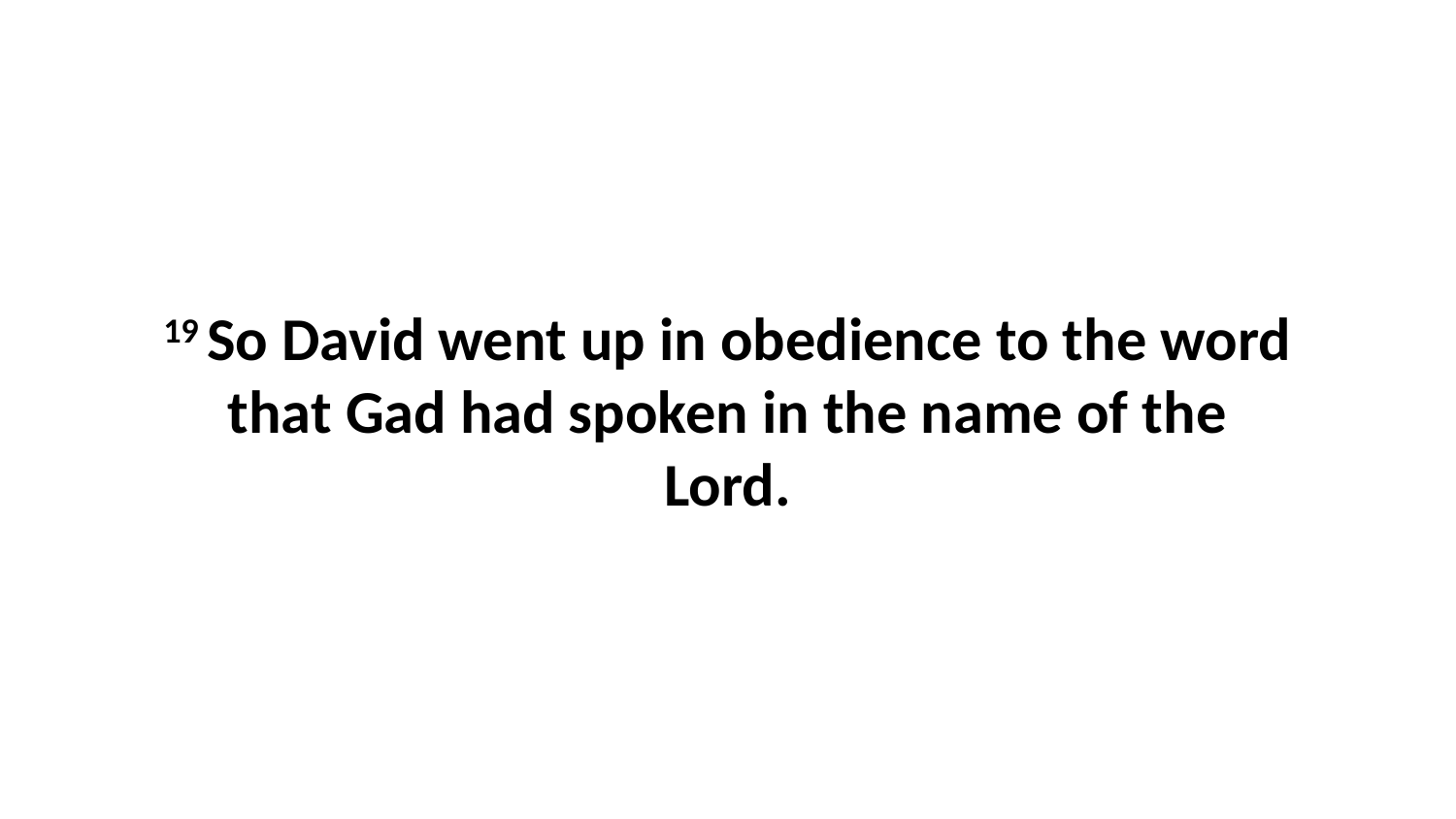

19 So David went up in obedience to the word that Gad had spoken in the name of the Lord.